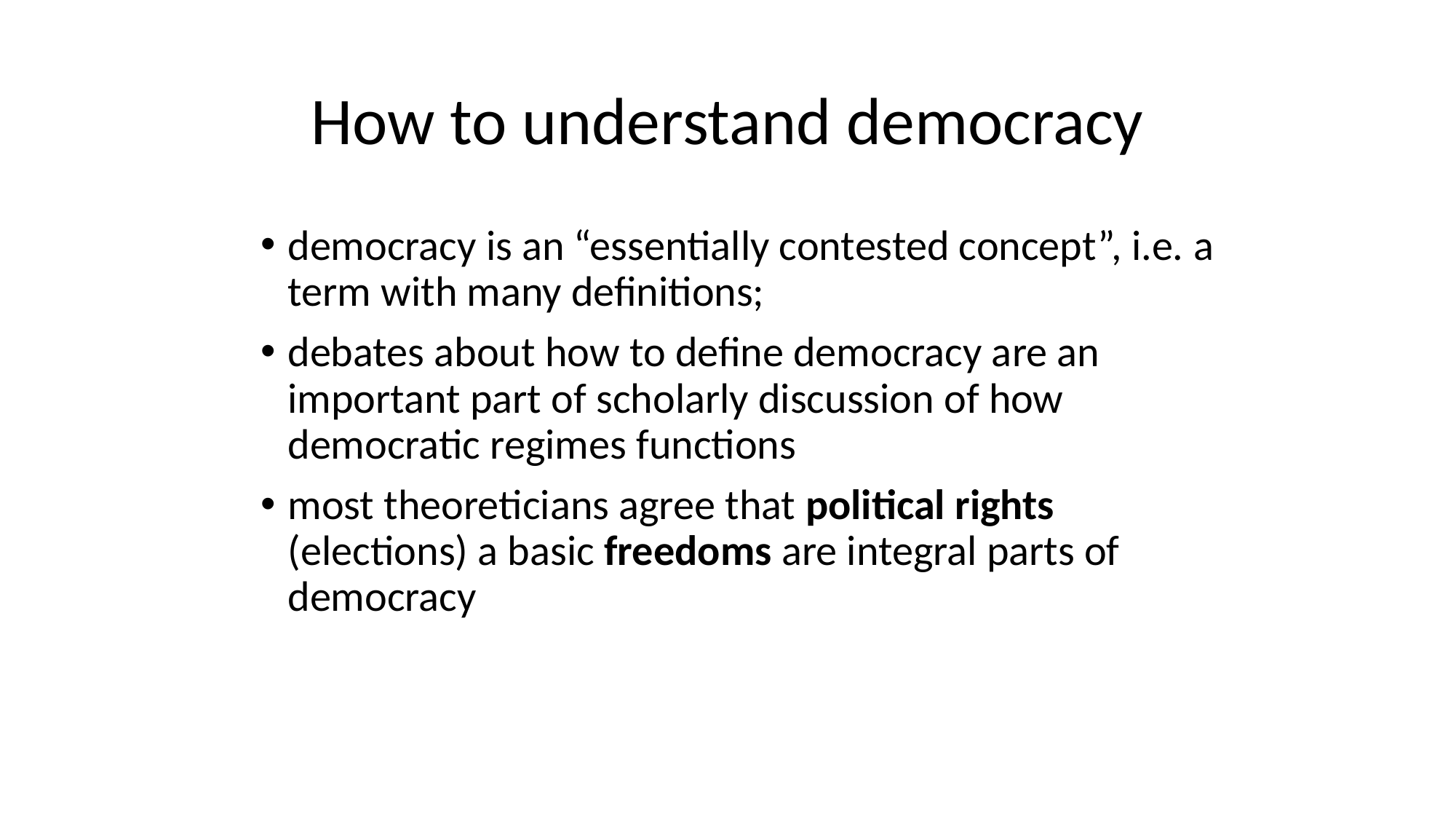

# How to understand democracy
democracy is an “essentially contested concept”, i.e. a term with many definitions;
debates about how to define democracy are an important part of scholarly discussion of how democratic regimes functions
most theoreticians agree that political rights (elections) a basic freedoms are integral parts of democracy